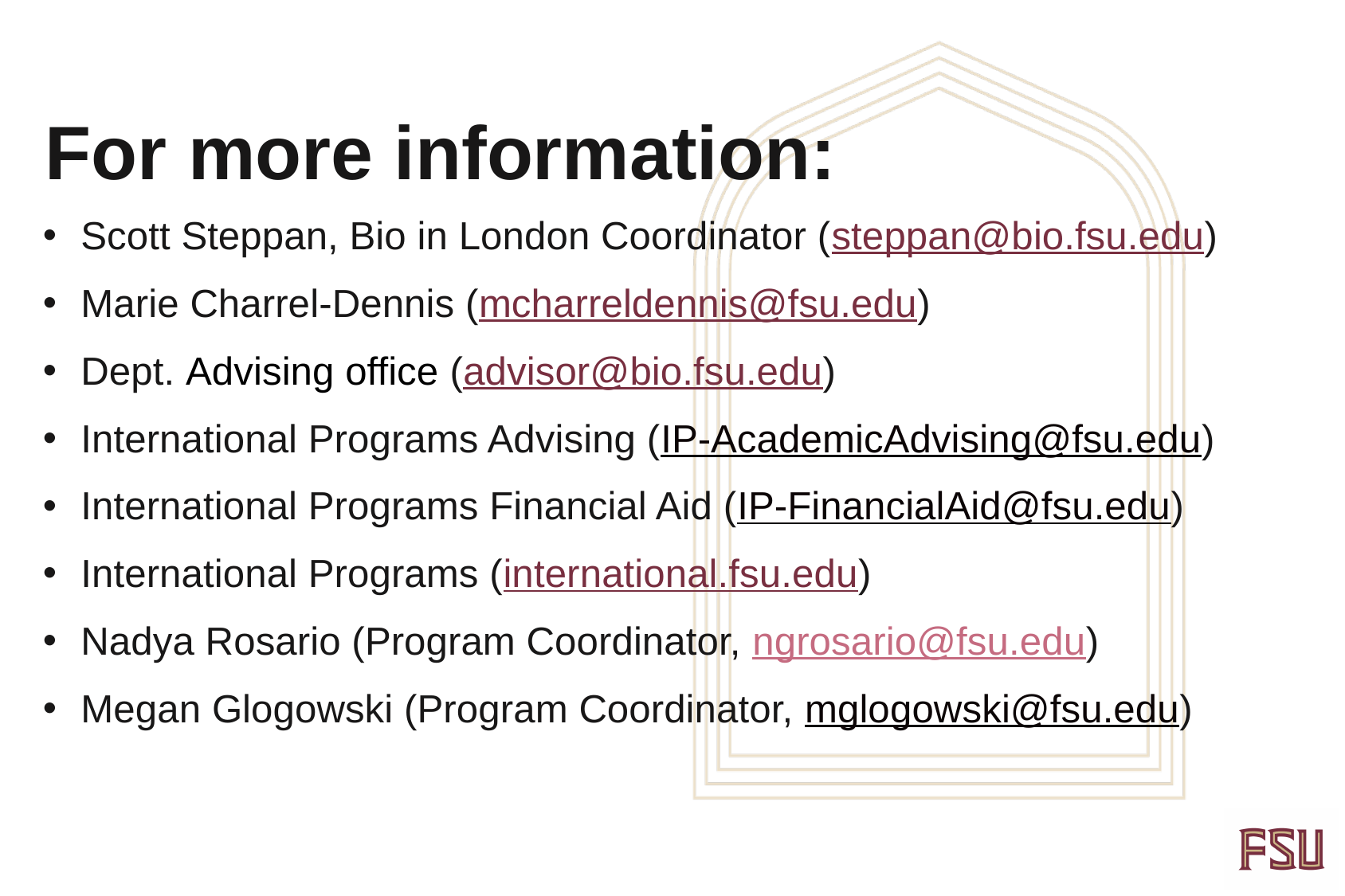

For more information:
Scott Steppan, Bio in London Coordinator (steppan@bio.fsu.edu)
Marie Charrel-Dennis (mcharreldennis@fsu.edu)
Dept. Advising office (advisor@bio.fsu.edu)
International Programs Advising (IP-AcademicAdvising@fsu.edu)
International Programs Financial Aid (IP-FinancialAid@fsu.edu)
International Programs (international.fsu.edu)
Nadya Rosario (Program Coordinator, ngrosario@fsu.edu)
Megan Glogowski (Program Coordinator, mglogowski@fsu.edu)